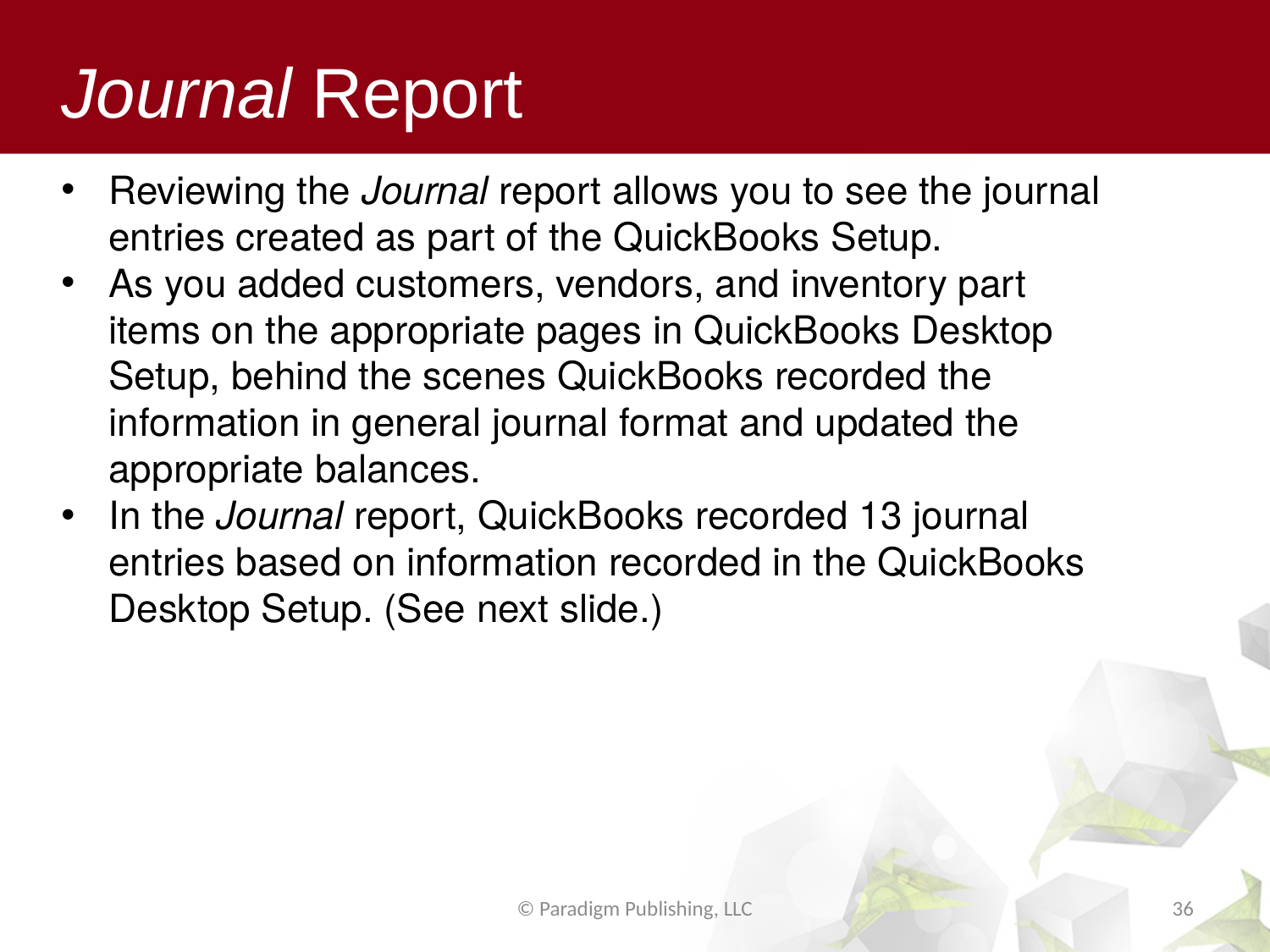

# Journal Report
Reviewing the Journal report allows you to see the journal entries created as part of the QuickBooks Setup.
As you added customers, vendors, and inventory part items on the appropriate pages in QuickBooks Desktop Setup, behind the scenes QuickBooks recorded the information in general journal format and updated the appropriate balances.
In the Journal report, QuickBooks recorded 13 journal entries based on information recorded in the QuickBooks Desktop Setup. (See next slide.)
© Paradigm Publishing, LLC
36